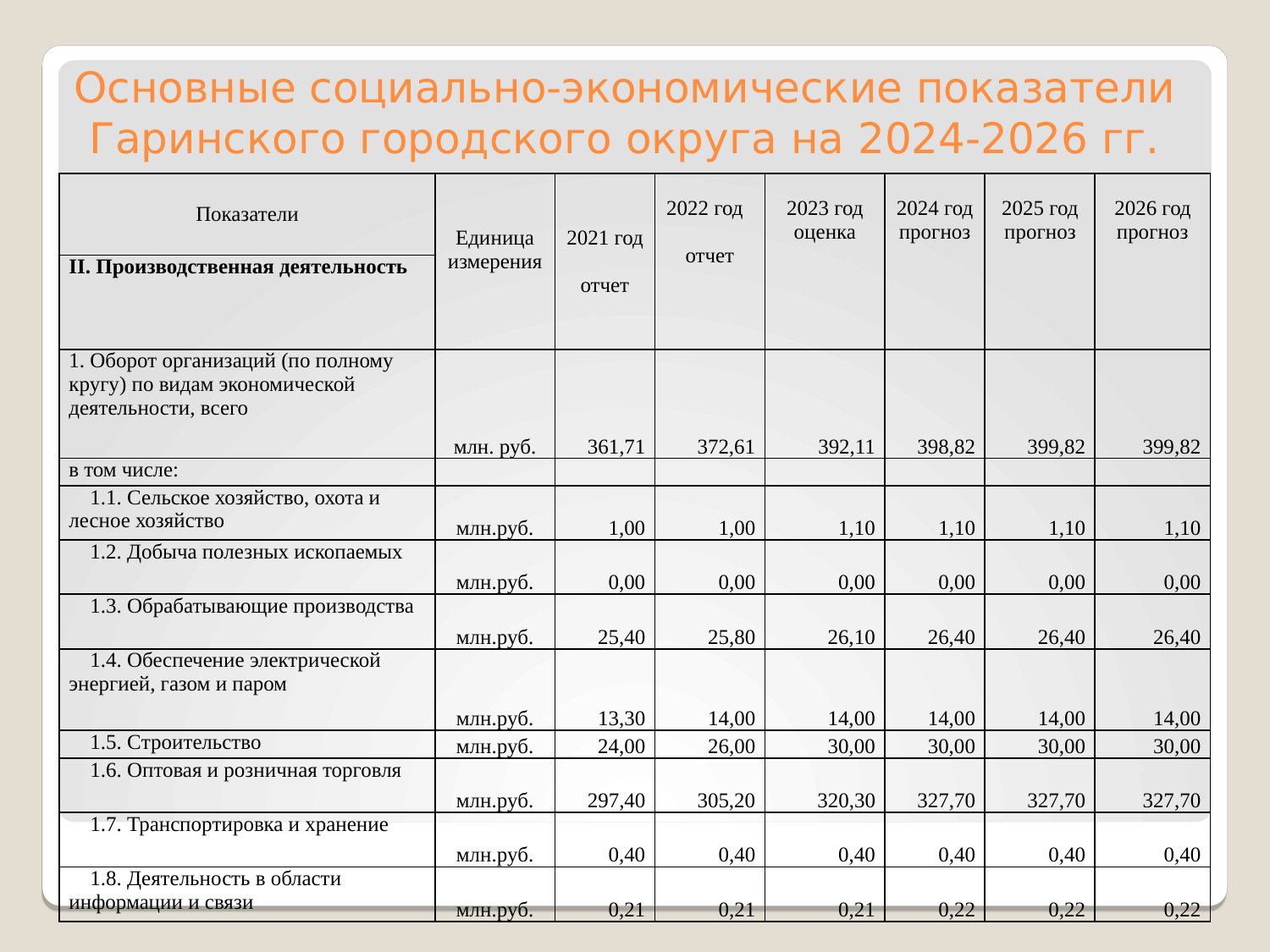

# Основные социально-экономические показатели Гаринского городского округа на 2024-2026 гг.
| Показатели | Единица измерения | 2021 год отчет | 2022 год отчет | 2023 год оценка | 2024 год прогноз | 2025 год прогноз | 2026 год прогноз |
| --- | --- | --- | --- | --- | --- | --- | --- |
| II. Производственная деятельность |  |  |  |  |  |  |  |
| 1. Оборот организаций (по полному кругу) по видам экономической деятельности, всего | млн. руб. | 361,71 | 372,61 | 392,11 | 398,82 | 399,82 | 399,82 |
| в том числе: |  |  |  |  |  |  |  |
| 1.1. Сельское хозяйство, охота и лесное хозяйство | млн.руб. | 1,00 | 1,00 | 1,10 | 1,10 | 1,10 | 1,10 |
| 1.2. Добыча полезных ископаемых | млн.руб. | 0,00 | 0,00 | 0,00 | 0,00 | 0,00 | 0,00 |
| 1.3. Обрабатывающие производства | млн.руб. | 25,40 | 25,80 | 26,10 | 26,40 | 26,40 | 26,40 |
| 1.4. Обеспечение электрической энергией, газом и паром | млн.руб. | 13,30 | 14,00 | 14,00 | 14,00 | 14,00 | 14,00 |
| 1.5. Cтроительство | млн.руб. | 24,00 | 26,00 | 30,00 | 30,00 | 30,00 | 30,00 |
| 1.6. Оптовая и розничная торговля | млн.руб. | 297,40 | 305,20 | 320,30 | 327,70 | 327,70 | 327,70 |
| 1.7. Транспортировка и хранение | млн.руб. | 0,40 | 0,40 | 0,40 | 0,40 | 0,40 | 0,40 |
| 1.8. Деятельность в области информации и связи | млн.руб. | 0,21 | 0,21 | 0,21 | 0,22 | 0,22 | 0,22 |